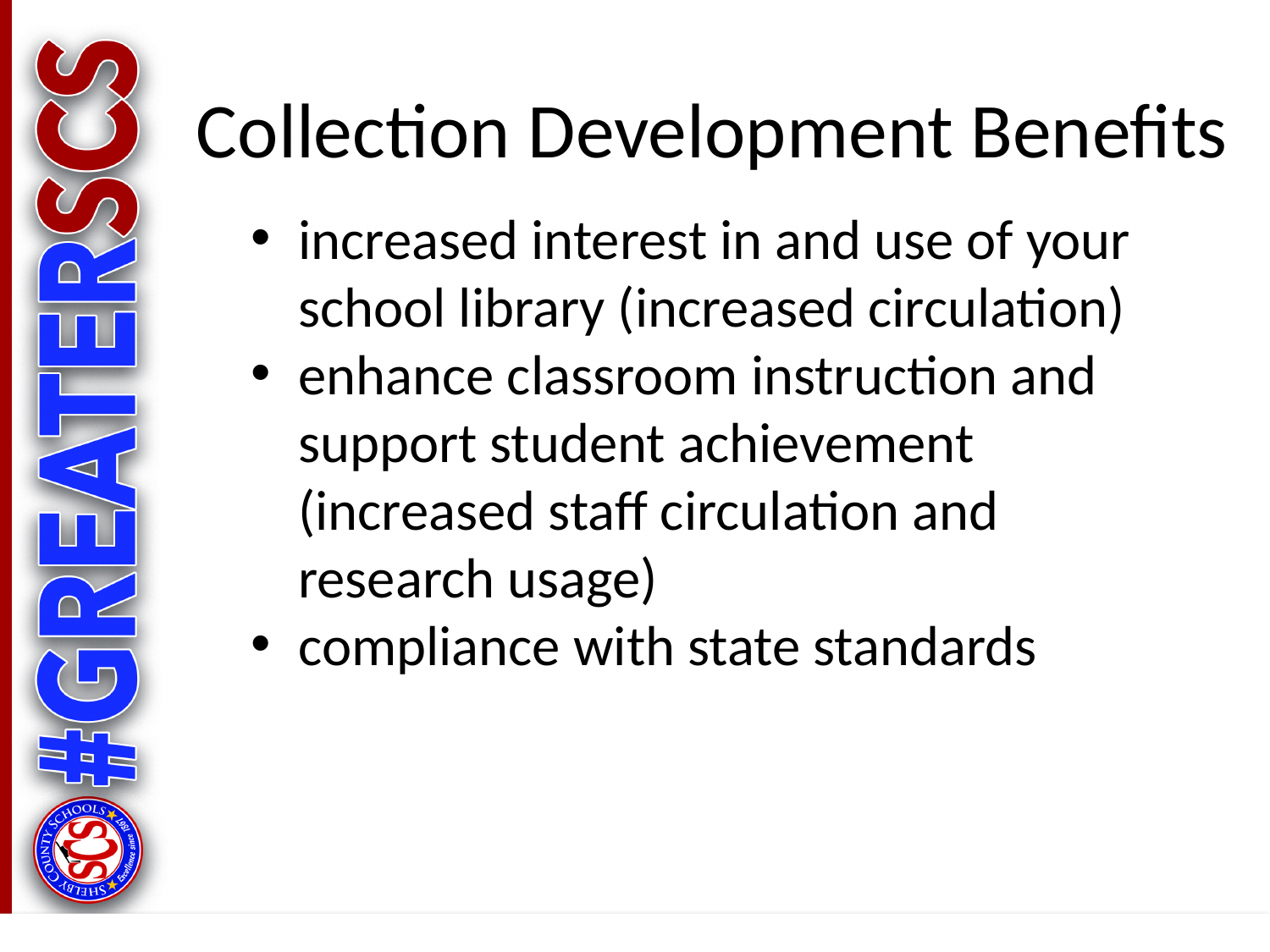

# Collection Development Benefits

increased interest in and use of your school library (increased circulation)
enhance classroom instruction and support student achievement (increased staff circulation and research usage)
compliance with state standards